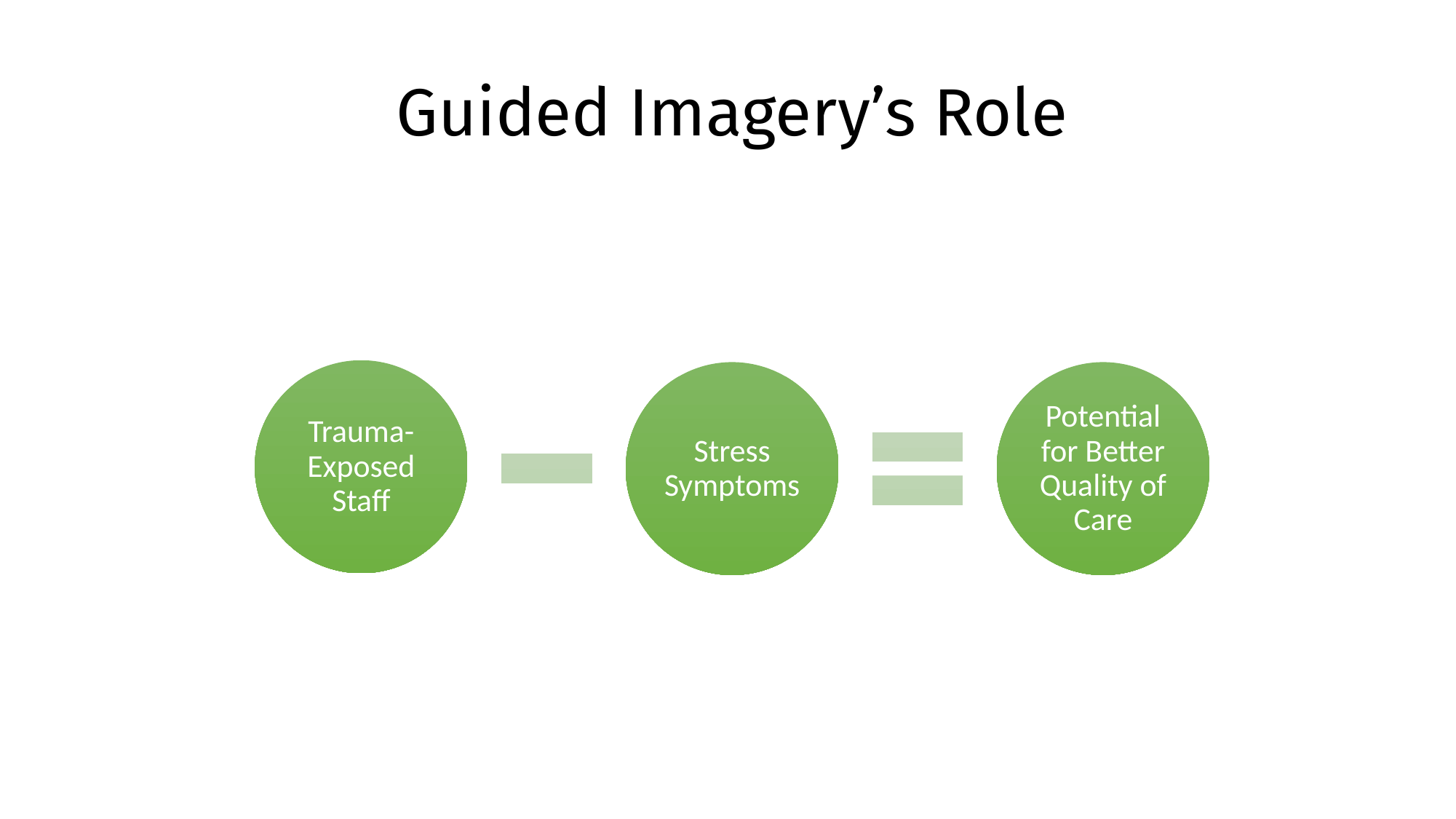

#
Guided Imagery’s Role
Trauma-Exposed Staff

Stress Symptoms

Potential for Better Quality of Care